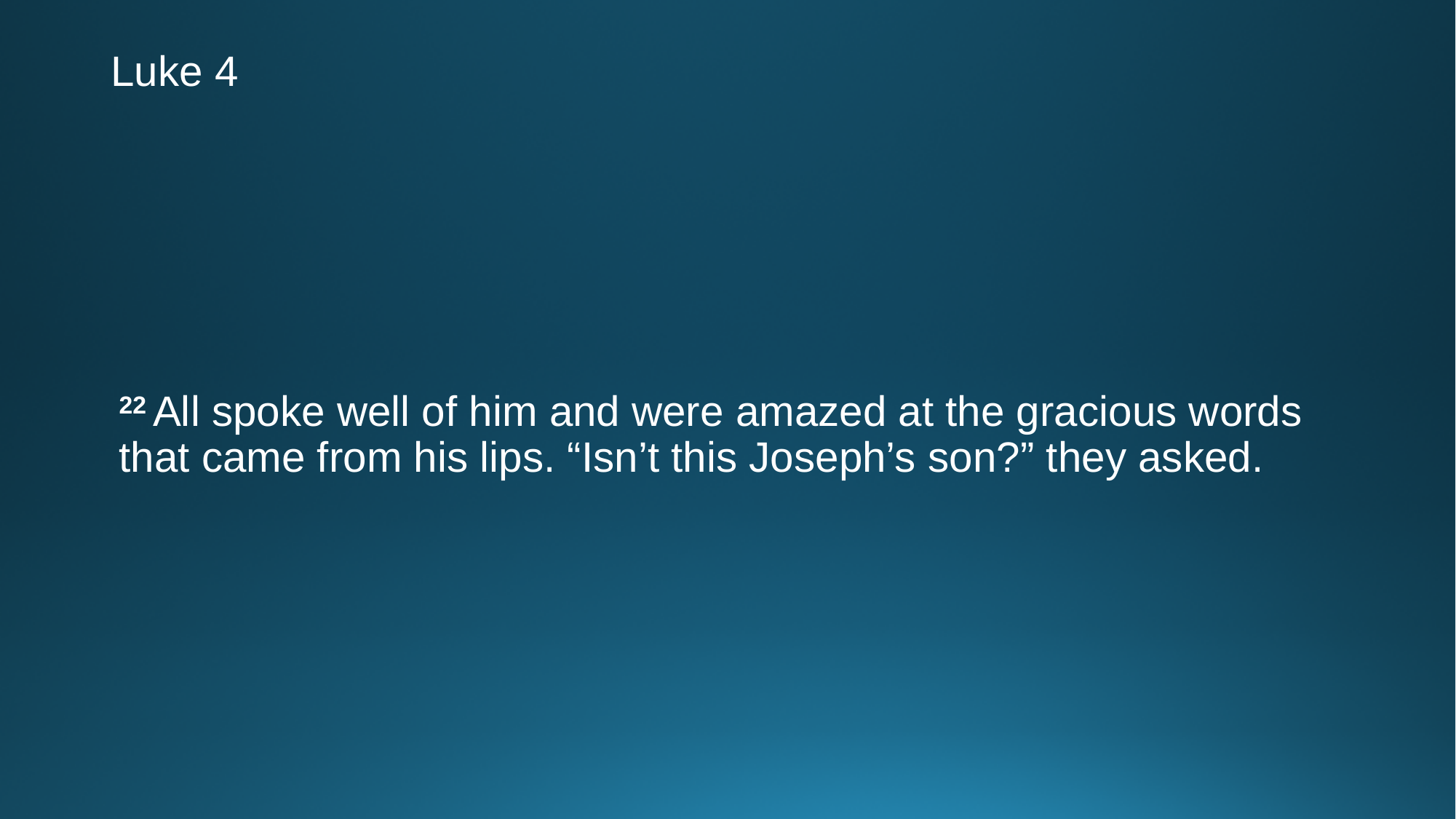

# Luke 4
22 All spoke well of him and were amazed at the gracious words that came from his lips. “Isn’t this Joseph’s son?” they asked.